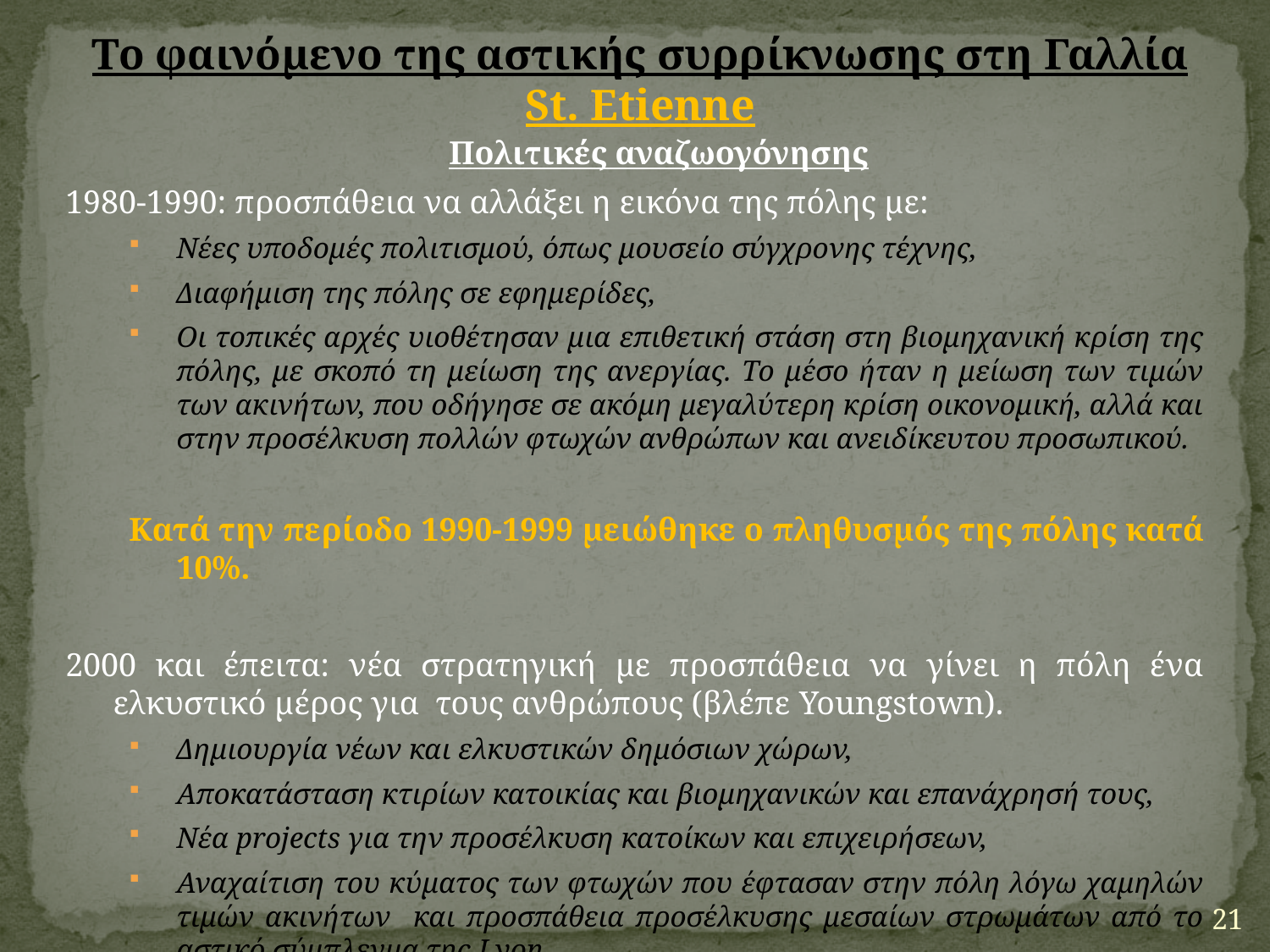

Το φαινόμενο της αστικής συρρίκνωσης στη Γαλλία
St. Etienne
	Πολιτικές αναζωογόνησης
1980-1990: προσπάθεια να αλλάξει η εικόνα της πόλης με:
Νέες υποδομές πολιτισμού, όπως μουσείο σύγχρονης τέχνης,
Διαφήμιση της πόλης σε εφημερίδες,
Οι τοπικές αρχές υιοθέτησαν μια επιθετική στάση στη βιομηχανική κρίση της πόλης, με σκοπό τη μείωση της ανεργίας. Το μέσο ήταν η μείωση των τιμών των ακινήτων, που οδήγησε σε ακόμη μεγαλύτερη κρίση οικονομική, αλλά και στην προσέλκυση πολλών φτωχών ανθρώπων και ανειδίκευτου προσωπικού.

Κατά την περίοδο 1990-1999 μειώθηκε ο πληθυσμός της πόλης κατά 10%.

2000 και έπειτα: νέα στρατηγική με προσπάθεια να γίνει η πόλη ένα ελκυστικό μέρος για  τους ανθρώπους (βλέπε Youngstown).
Δημιουργία νέων και ελκυστικών δημόσιων χώρων,
Αποκατάσταση κτιρίων κατοικίας και βιομηχανικών και επανάχρησή τους,
Νέα projects για την προσέλκυση κατοίκων και επιχειρήσεων,
Αναχαίτιση του κύματος των φτωχών που έφτασαν στην πόλη λόγω χαμηλών τιμών ακινήτων  και προσπάθεια προσέλκυσης μεσαίων στρωμάτων από το αστικό σύμπλεγμα της Lyon.

21